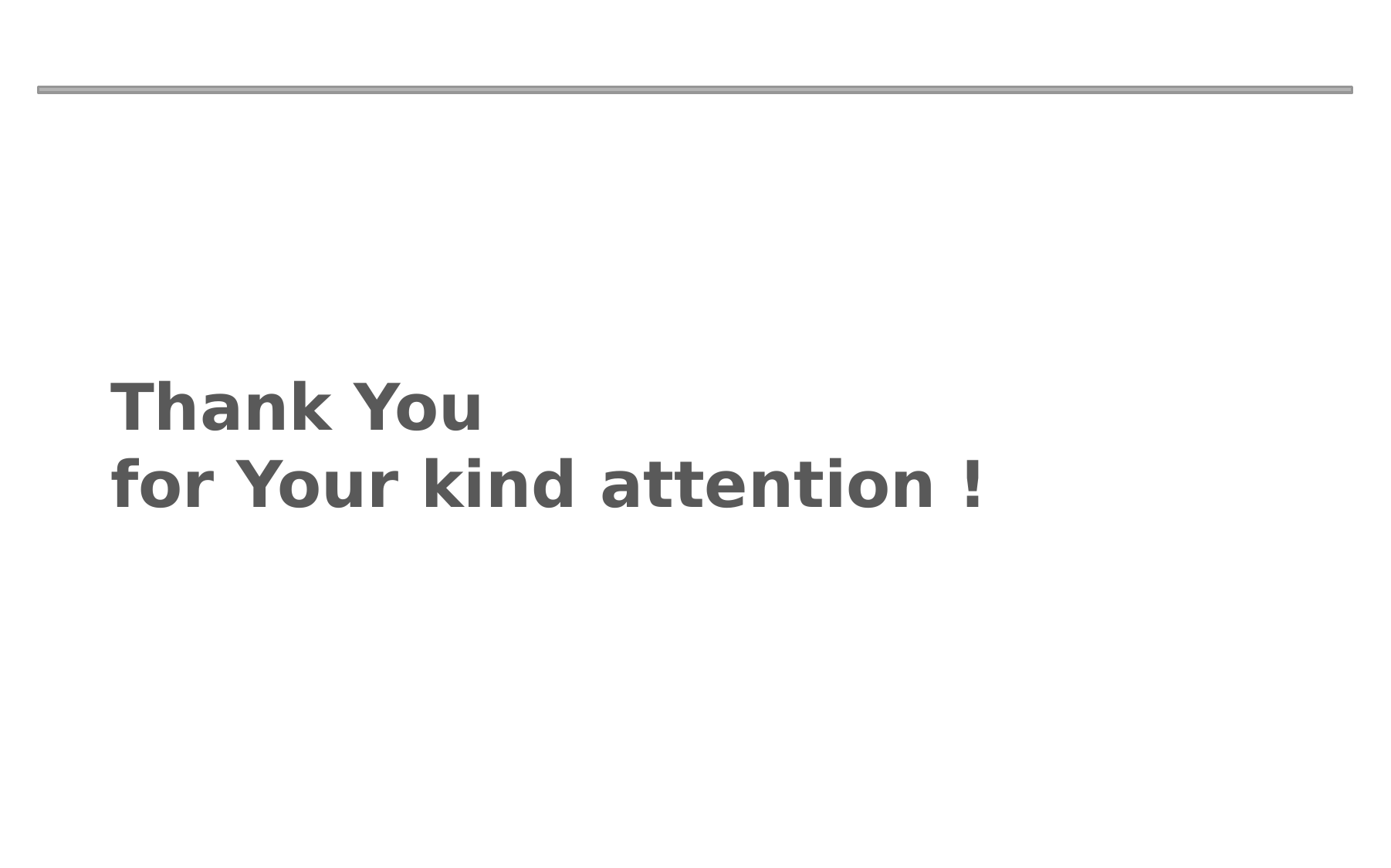

Thank You
for Your kind attention !